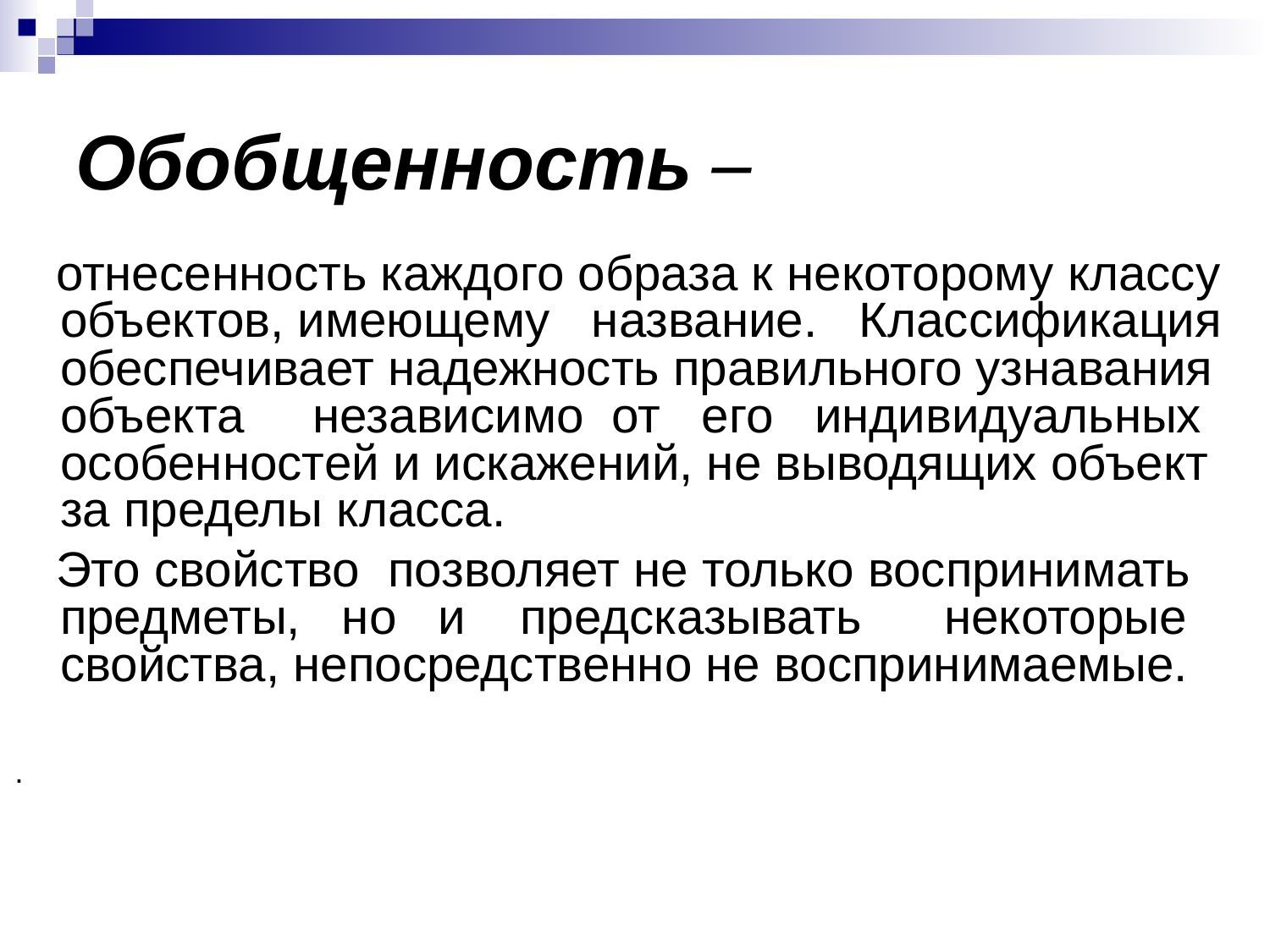

Обобщенность –
   отнесенность каждого образа к некоторому классу объектов, имеющему   название.   Классификация обеспечивает надежность правильного узнавания объекта     независимо  от   его   индивидуальных особенностей и искажений, не выводящих объект за пределы класса.
   Это свойство  позволяет не только воспринимать предметы,   но   и    предсказывать      некоторые свойства, непосредственно не воспринимаемые.

.